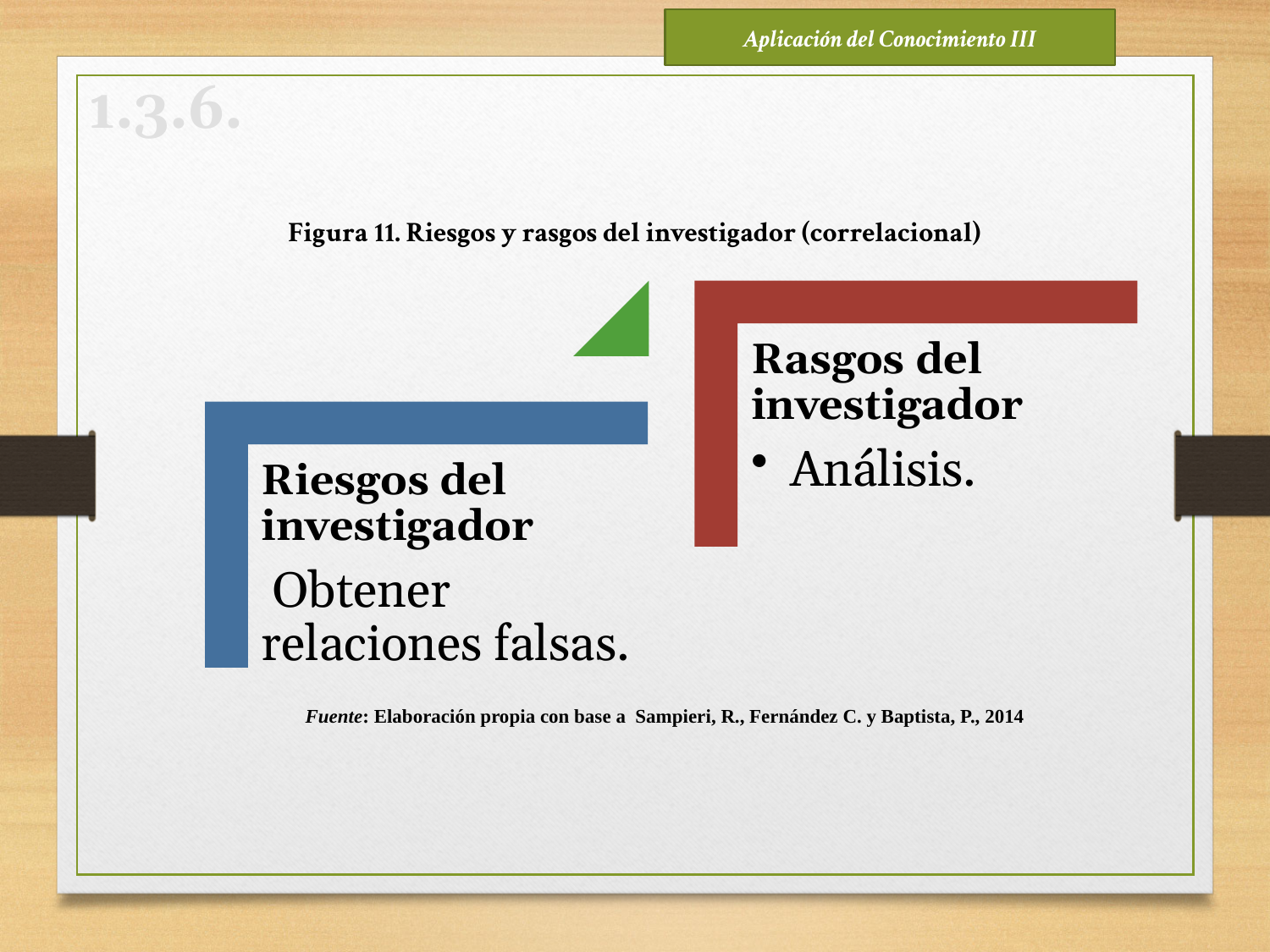

Aplicación del Conocimiento III
1.3.6.
Figura 11. Riesgos y rasgos del investigador (correlacional)
Riesgos del investigador
 Obtener relaciones falsas.
Rasgos del investigador
Análisis.
Fuente: Elaboración propia con base a  Sampieri, R., Fernández C. y Baptista, P., 2014